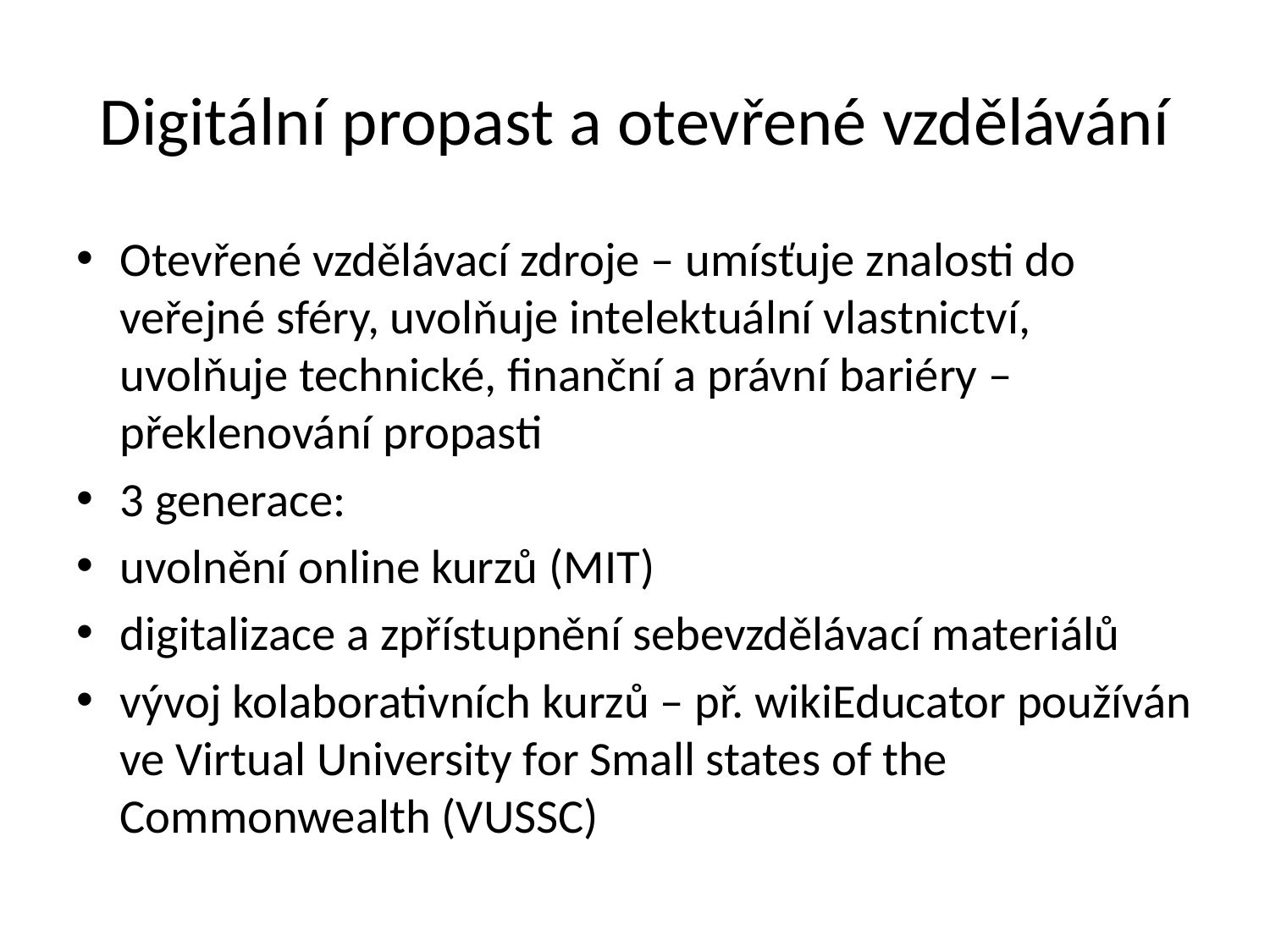

# Digitální propast a otevřené vzdělávání
Otevřené vzdělávací zdroje – umísťuje znalosti do veřejné sféry, uvolňuje intelektuální vlastnictví, uvolňuje technické, finanční a právní bariéry – překlenování propasti
3 generace:
uvolnění online kurzů (MIT)
digitalizace a zpřístupnění sebevzdělávací materiálů
vývoj kolaborativních kurzů – př. wikiEducator používán ve Virtual University for Small states of the Commonwealth (VUSSC)